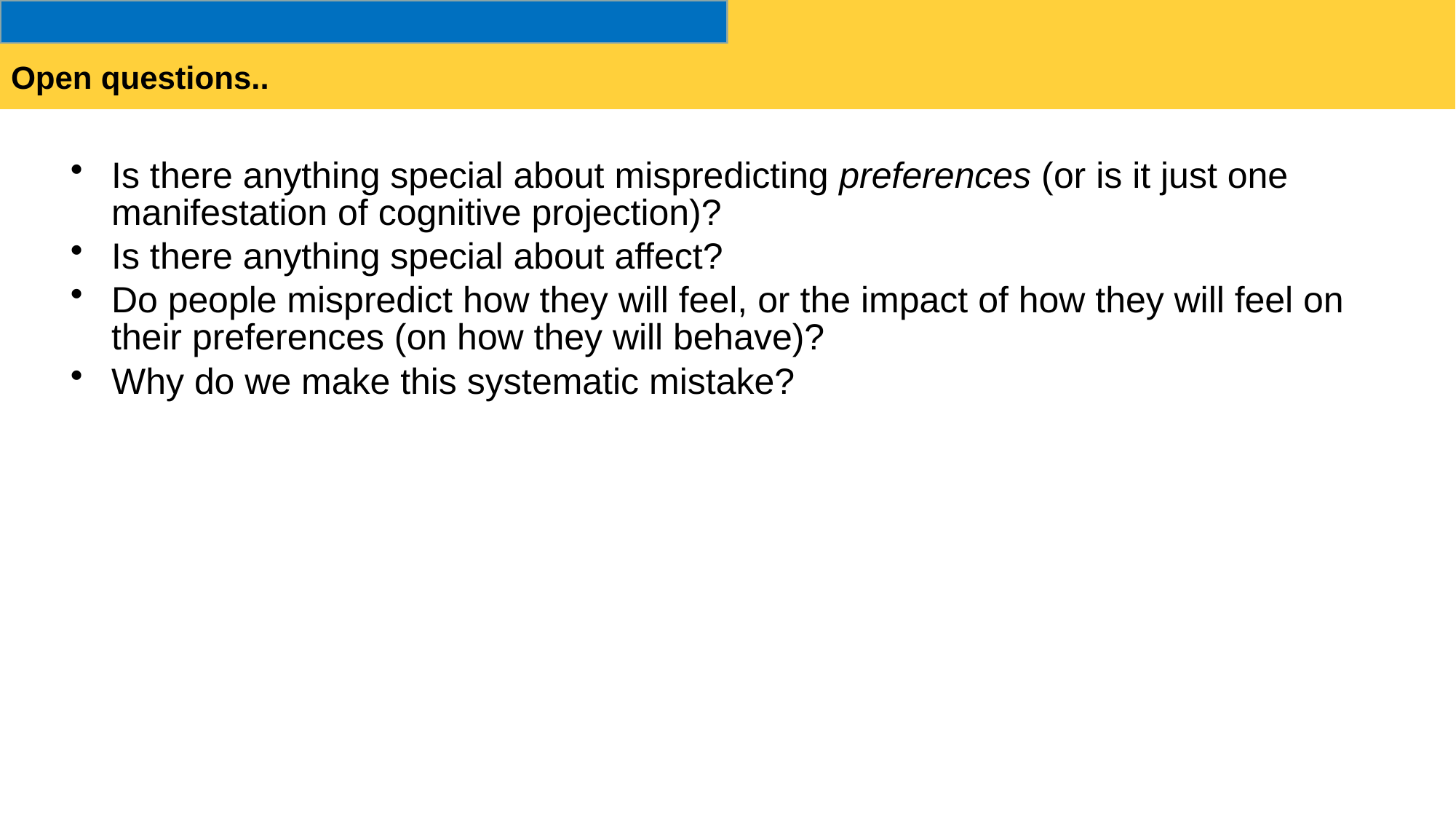

# Open questions..
Is there anything special about mispredicting preferences (or is it just one manifestation of cognitive projection)?
Is there anything special about affect?
Do people mispredict how they will feel, or the impact of how they will feel on their preferences (on how they will behave)?
Why do we make this systematic mistake?